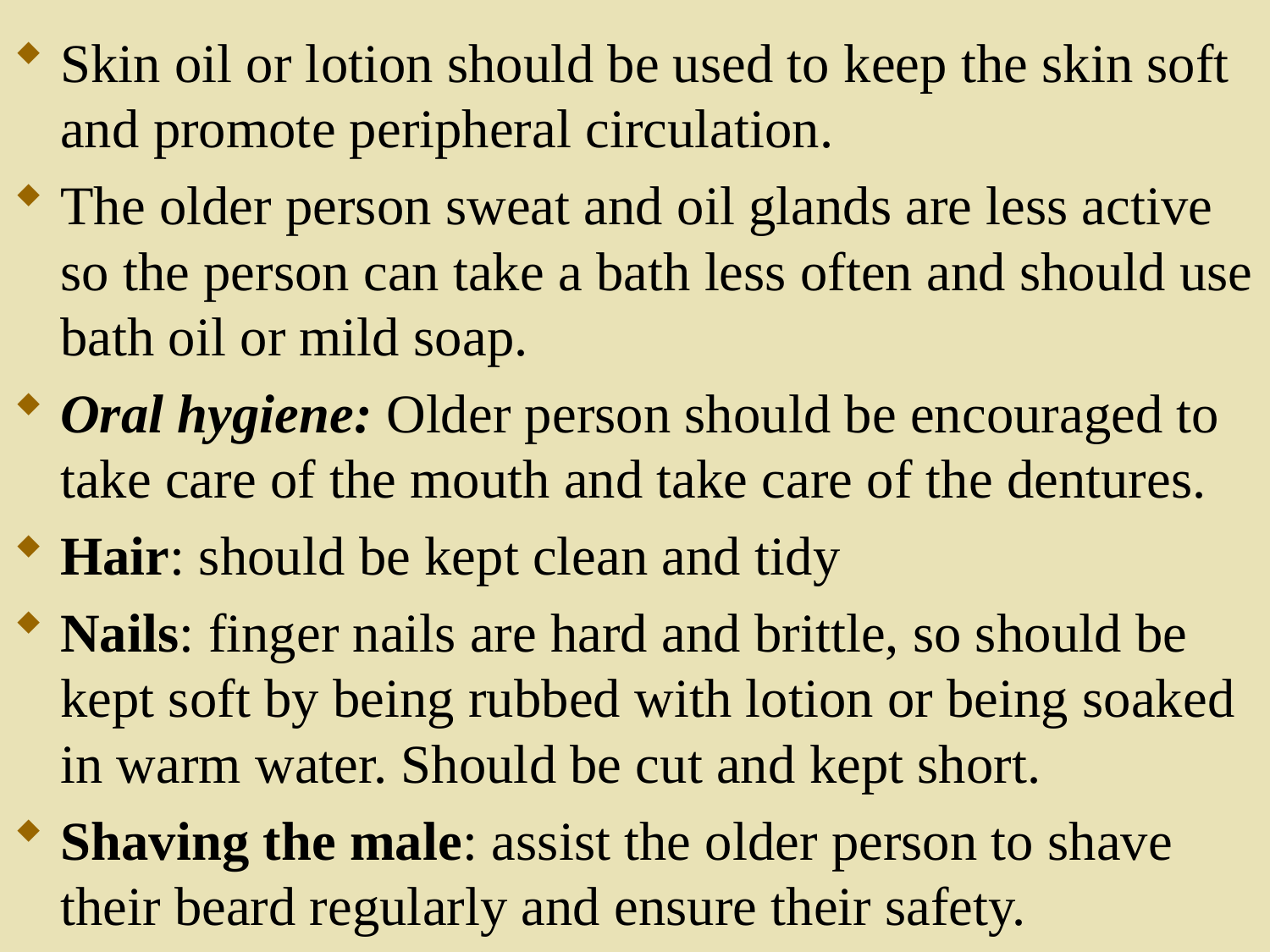

Skin oil or lotion should be used to keep the skin soft and promote peripheral circulation.
The older person sweat and oil glands are less active so the person can take a bath less often and should use bath oil or mild soap.
Oral hygiene: Older person should be encouraged to take care of the mouth and take care of the dentures.
Hair: should be kept clean and tidy
Nails: finger nails are hard and brittle, so should be kept soft by being rubbed with lotion or being soaked in warm water. Should be cut and kept short.
Shaving the male: assist the older person to shave their beard regularly and ensure their safety.

51